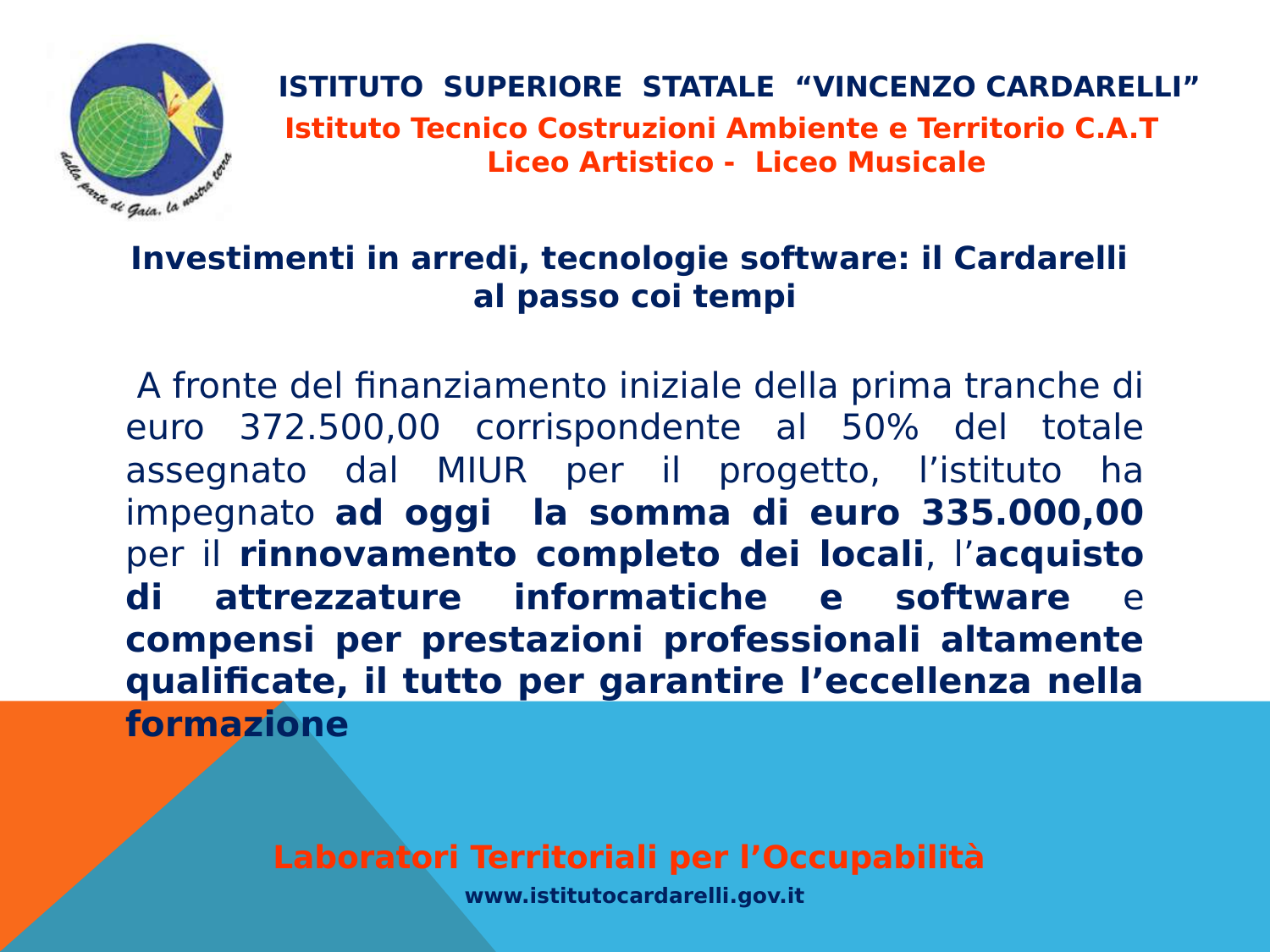

Istituto  Superiore  Statale  “Vincenzo Cardarelli”
Istituto Tecnico Costruzioni Ambiente e Territorio C.A.T
  Liceo Artistico -  Liceo Musicale
Investimenti in arredi, tecnologie software: il Cardarelli
al passo coi tempi
 A fronte del finanziamento iniziale della prima tranche di euro 372.500,00 corrispondente al 50% del totale assegnato dal MIUR per il progetto, l’istituto ha impegnato ad oggi  la somma di euro 335.000,00 per il rinnovamento completo dei locali, l’acquisto di attrezzature informatiche e software e compensi per prestazioni professionali altamente qualificate, il tutto per garantire l’eccellenza nella formazione
Laboratori Territoriali per l’Occupabilità

www.istitutocardarelli.gov.it